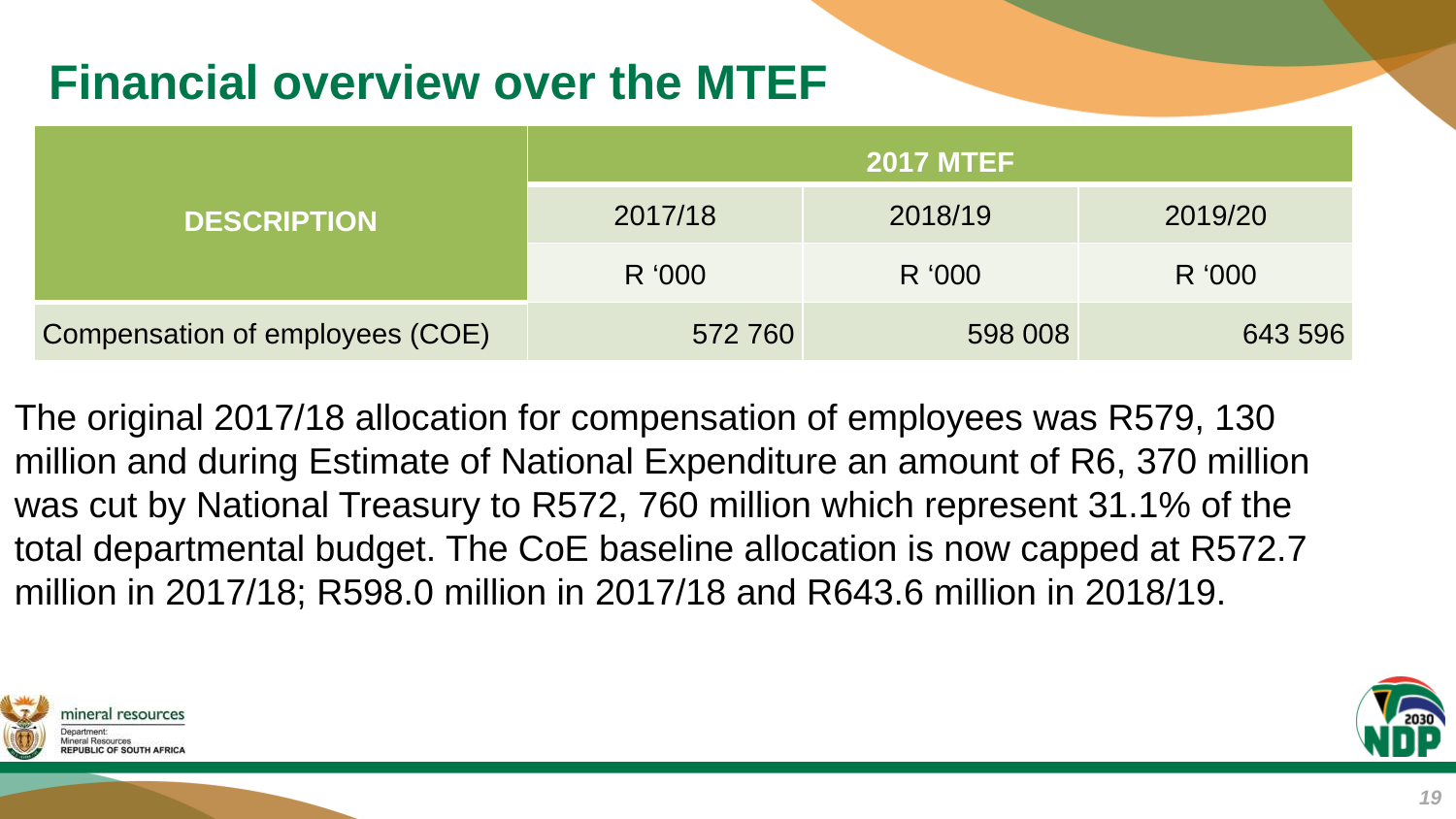

# Financial overview over the MTEF
| DESCRIPTION | 2017 MTEF |  |  |
| --- | --- | --- | --- |
|  | 2017/18 | 2018/19 | 2019/20 |
|  | R ‘000 | R ‘000 | R ‘000 |
| Compensation of employees (COE) | 572 760 | 598 008 | 643 596 |
The original 2017/18 allocation for compensation of employees was R579, 130 million and during Estimate of National Expenditure an amount of R6, 370 million was cut by National Treasury to R572, 760 million which represent 31.1% of the total departmental budget. The CoE baseline allocation is now capped at R572.7 million in 2017/18; R598.0 million in 2017/18 and R643.6 million in 2018/19.

19